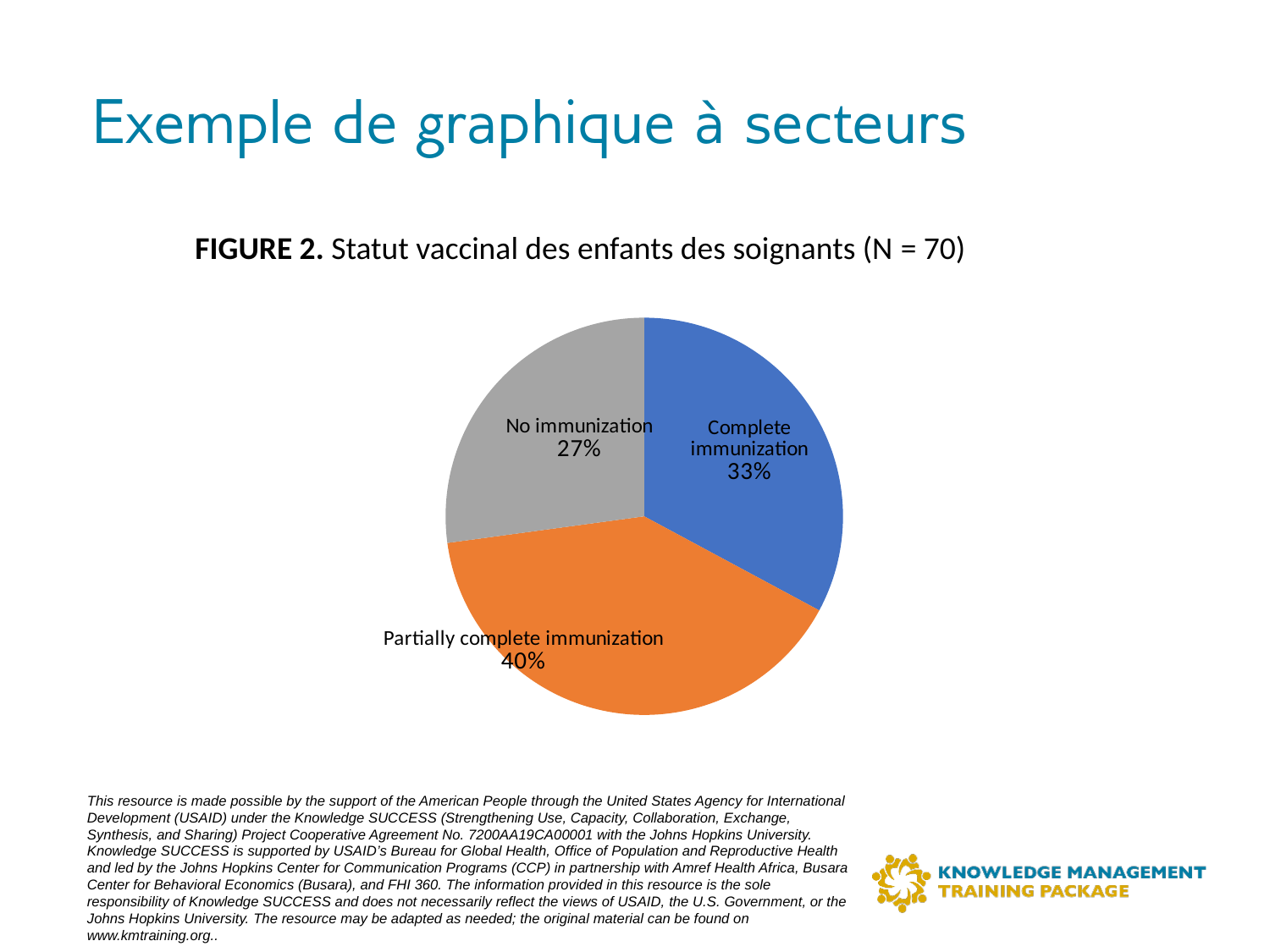

# Exemple de graphique à secteurs
FIGURE 2. Statut vaccinal des enfants des soignants (N = 70)

### Chart

| Category |  |
|---|---|
| Complete immunization | 23.0 |
| Partially complete immunization | 28.0 |
| No immunization | 19.0 |